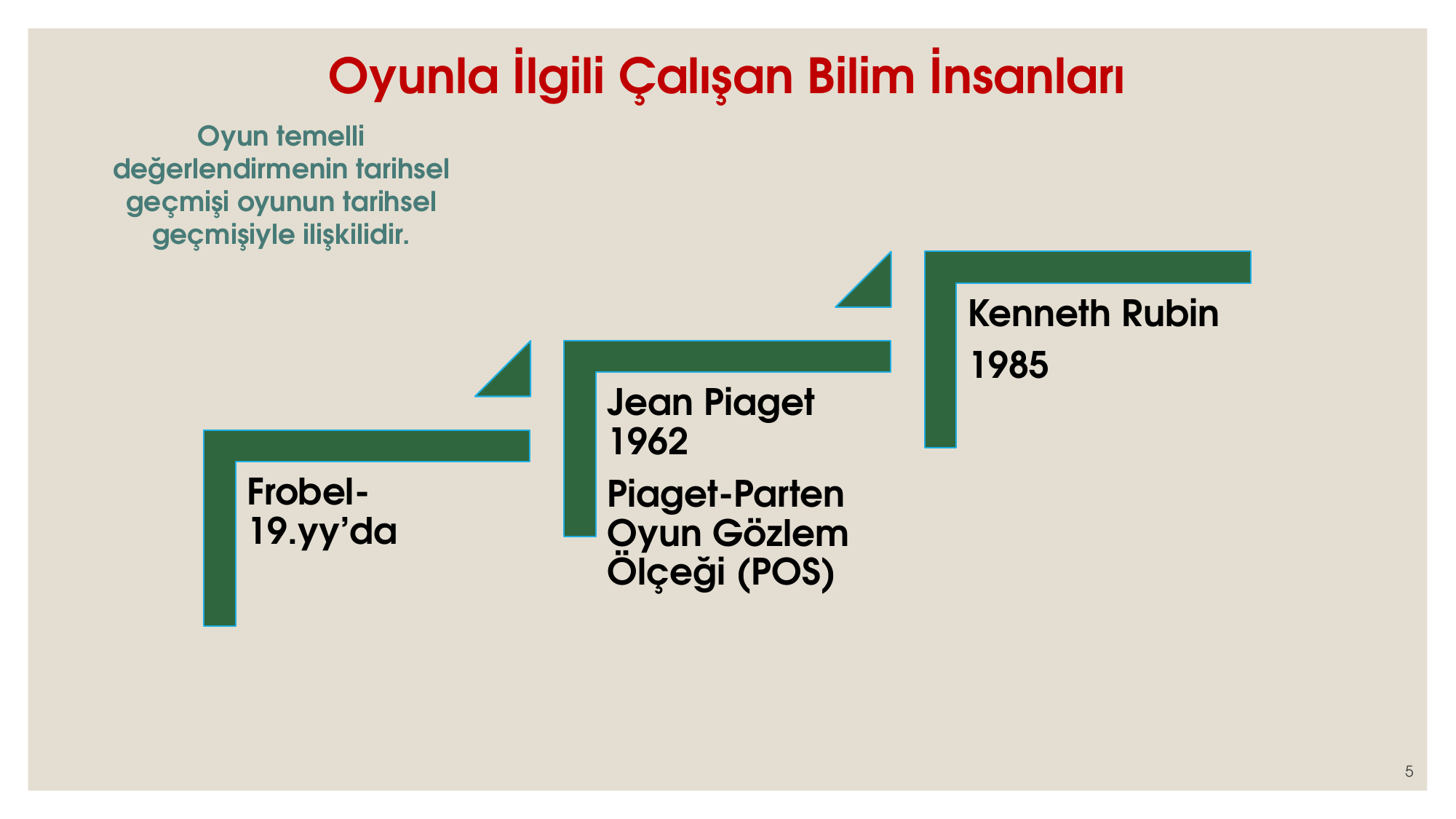

# Oyunla İlgili Çalışan Bilim İnsanları
Oyun temelli değerlendirmenin tarihsel geçmişi oyunun tarihsel geçmişiyle ilişkilidir.
Frobel-19.yy’da
Jean Piaget  1962
Piaget-Parten Oyun Gözlem Ölçeği (POS)
Kenneth Rubin
1985

5